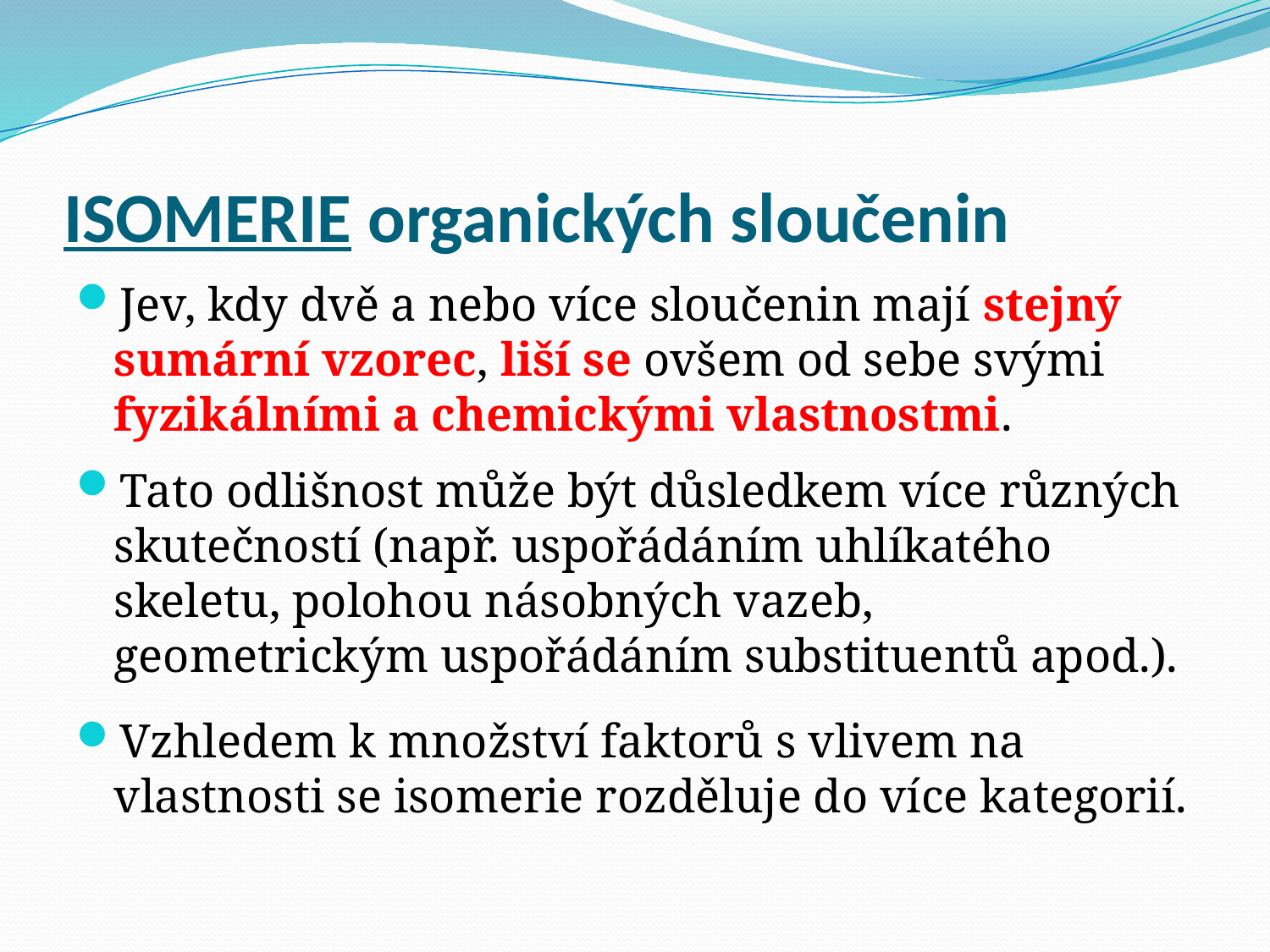

# Isomerie organických sloučenin
Jev, kdy dvě a nebo více sloučenin mají stejný sumární vzorec, liší se ovšem od sebe svými fyzikálními a chemickými vlastnostmi.
Tato odlišnost může být důsledkem více různých skutečností (např. uspořádáním uhlíkatého skeletu, polohou násobných vazeb, geometrickým uspořádáním substituentů apod.).
Vzhledem k množství faktorů s vlivem na vlastnosti se isomerie rozděluje do více kategorií.